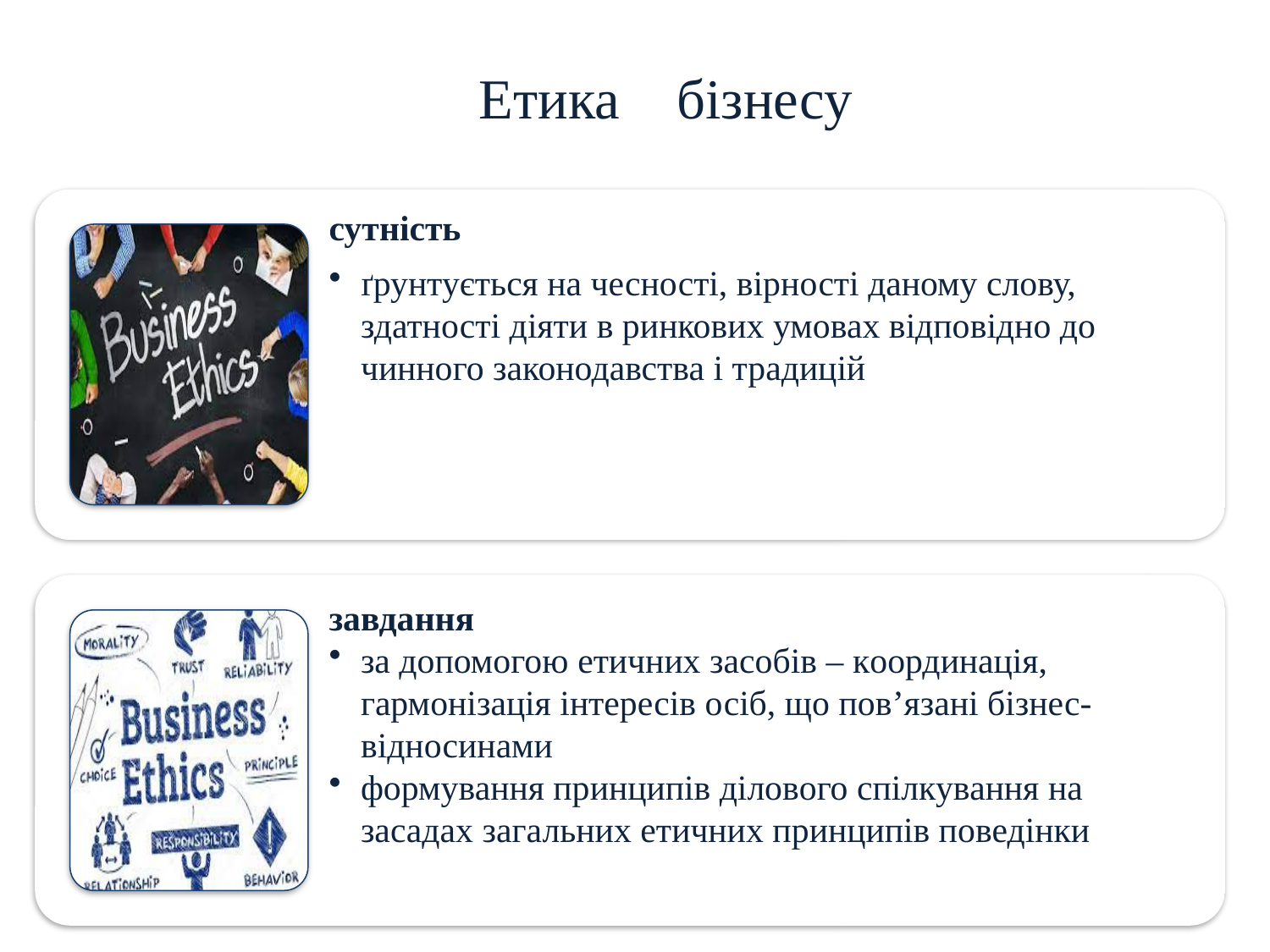

Етика    бізнесу
сутність
ґрунтується на чесності, вірності даному слову, здатності діяти в ринкових умовах відповідно до чинного законодавства і традицій
завдання
за допомогою етичних засобів – координація, гармонізація інтересів осіб, що пов’язані бізнес-відносинами
формування принципів ділового спілкування на засадах загальних етичних принципів поведінки